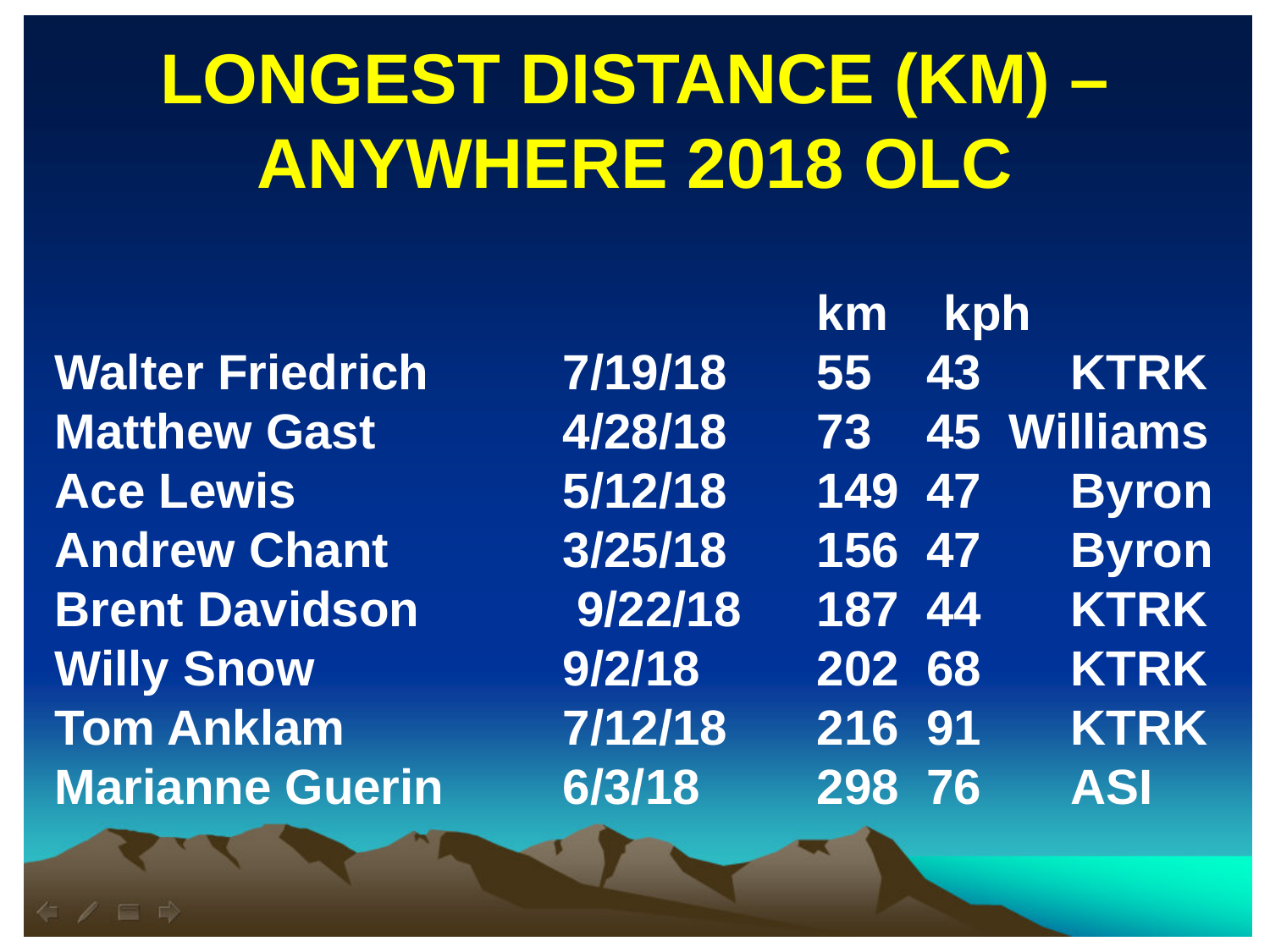

LONGEST DISTANCE (KM) – ANYWHERE 2018 OLC
						km	kph
Walter Friedrich 	7/19/18 	55    43 	KTRK
Matthew Gast 		4/28/18 	73    45  Williams
Ace Lewis 		5/12/18 	149  47 	Byron
Andrew Chant 		3/25/18 	156  47 	Byron
Brent Davidson		 9/22/18 	187  44 	KTRK
Willy Snow 		9/2/18 	202  68 	KTRK
Tom Anklam 		7/12/18 	216  91 	KTRK
Marianne Guerin 	6/3/18 	298  76 	ASI